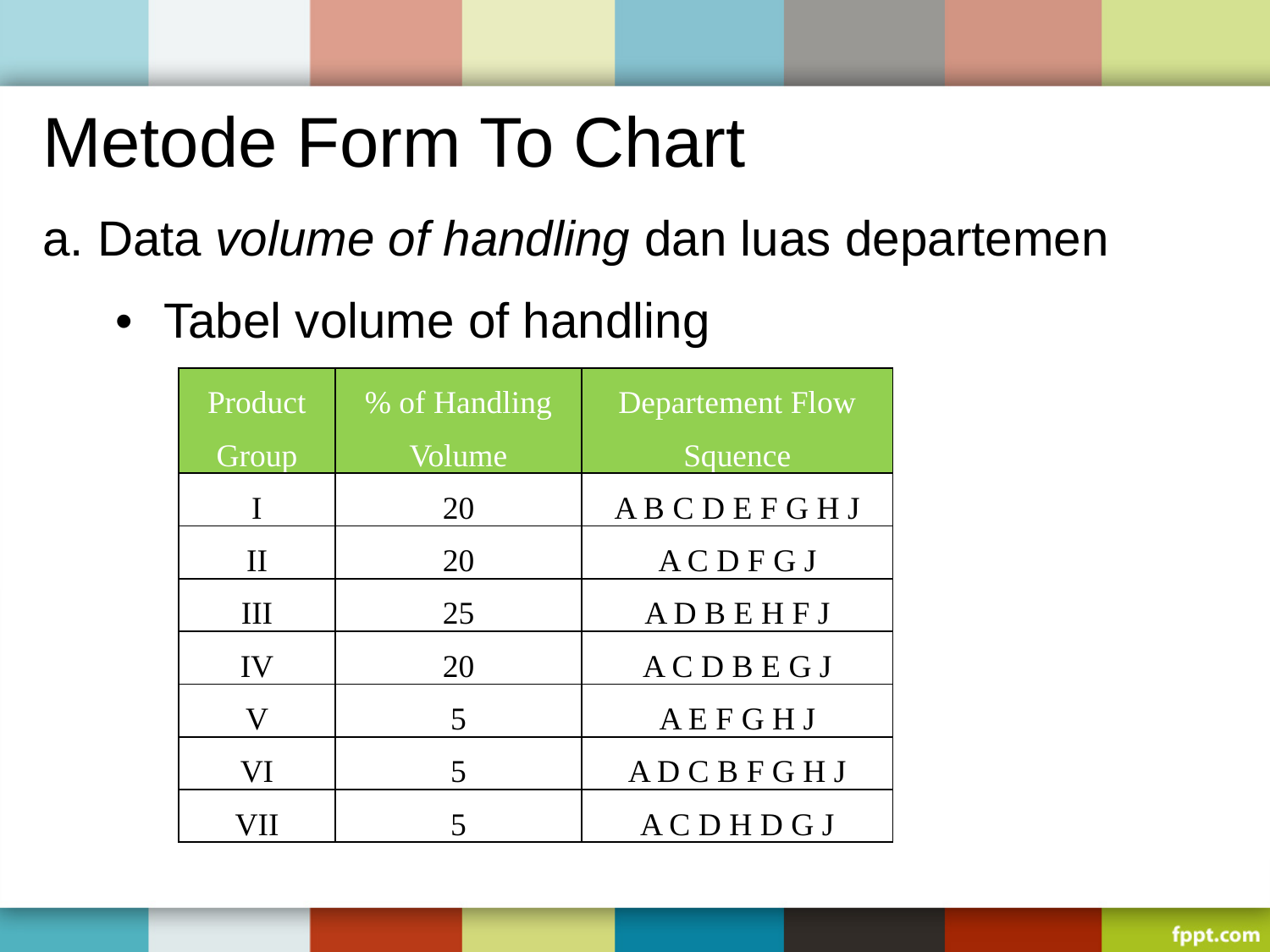

# Metode Form To Chart
a. Data volume of handling dan luas departemen
Tabel volume of handling
| Product Group | % of Handling Volume | Departement Flow Squence |
| --- | --- | --- |
| I | 20 | A B C D E F G H J |
| II | 20 | A C D F G J |
| III | 25 | A D B E H F J |
| IV | 20 | A C D B E G J |
| V | 5 | A E F G H J |
| VI | 5 | A D C B F G H J |
| VII | 5 | A C D H D G J |